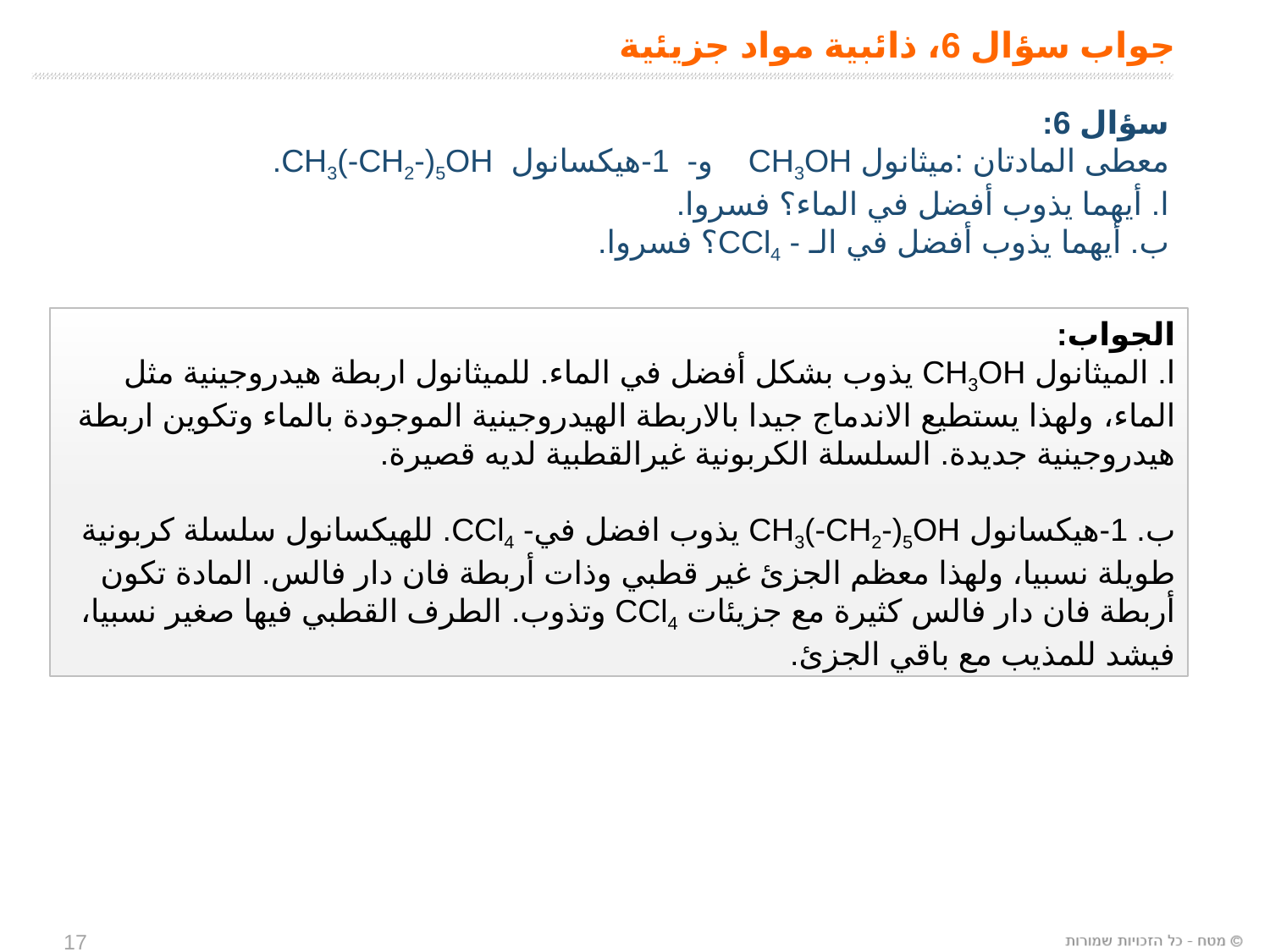

# جواب سؤال 6، ذائبية مواد جزيئية

سؤال 6:
معطى المادتان :ميثانول CH3OH    و-  1-هيكسانول  CH3(-CH2-)5OH.
ا. أيهما يذوب أفضل في الماء؟ فسروا.
ب. أيهما يذوب أفضل في الـ - CCl4؟ فسروا.
الجواب:
ا. الميثانول CH3OH يذوب بشكل أفضل في الماء. للميثانول اربطة هيدروجينية مثل الماء، ولهذا يستطيع الاندماج جيدا بالاربطة الهيدروجينية الموجودة بالماء وتكوين اربطة هيدروجينية جديدة. السلسلة الكربونية غيرالقطبية لديه قصيرة.

ب. 1-هيكسانول CH3(-CH2-)5OH يذوب افضل في- CCl4. للهيكسانول سلسلة كربونية طويلة نسبيا، ولهذا معظم الجزئ غير قطبي وذات أربطة فان دار فالس. المادة تكون أربطة فان دار فالس كثيرة مع جزيئات CCl4 وتذوب. الطرف القطبي فيها صغير نسبيا، فيشد للمذيب مع باقي الجزئ.

17